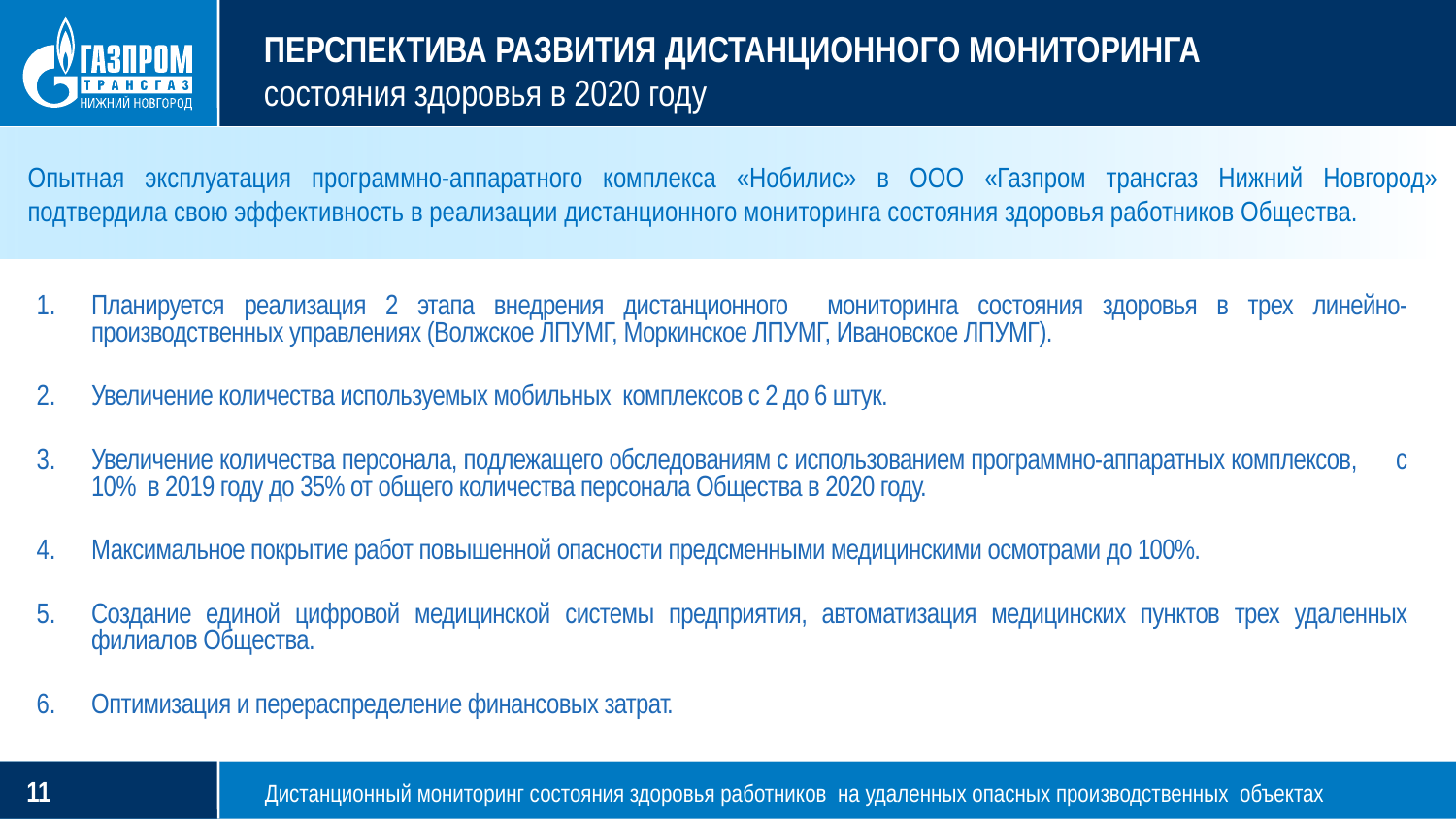

# ПЕРСПЕКТИВА РАЗВИТИЯ ДИСТАНЦИОННОГО МОНИТОРИНГА состояния здоровья в 2020 году

Опытная эксплуатация программно-аппаратного комплекса «Нобилис» в ООО «Газпром трансгаз Нижний Новгород» подтвердила свою эффективность в реализации дистанционного мониторинга состояния здоровья работников Общества.

Планируется реализация 2 этапа внедрения дистанционного  мониторинга состояния здоровья в трех линейно-производственных управлениях (Волжское ЛПУМГ, Моркинское ЛПУМГ, Ивановское ЛПУМГ).
Увеличение количества используемых мобильных  комплексов с 2 до 6 штук.
Увеличение количества персонала, подлежащего обследованиям с использованием программно-аппаратных комплексов,      с 10%  в 2019 году до 35% от общего количества персонала Общества в 2020 году.
Максимальное покрытие работ повышенной опасности предсменными медицинскими осмотрами до 100%.
Создание единой цифровой медицинской системы предприятия, автоматизация медицинских пунктов трех удаленных филиалов Общества.
Оптимизация и перераспределение финансовых затрат.

Дистанционный мониторинг состояния здоровья работников  на удаленных опасных производственных  объектах